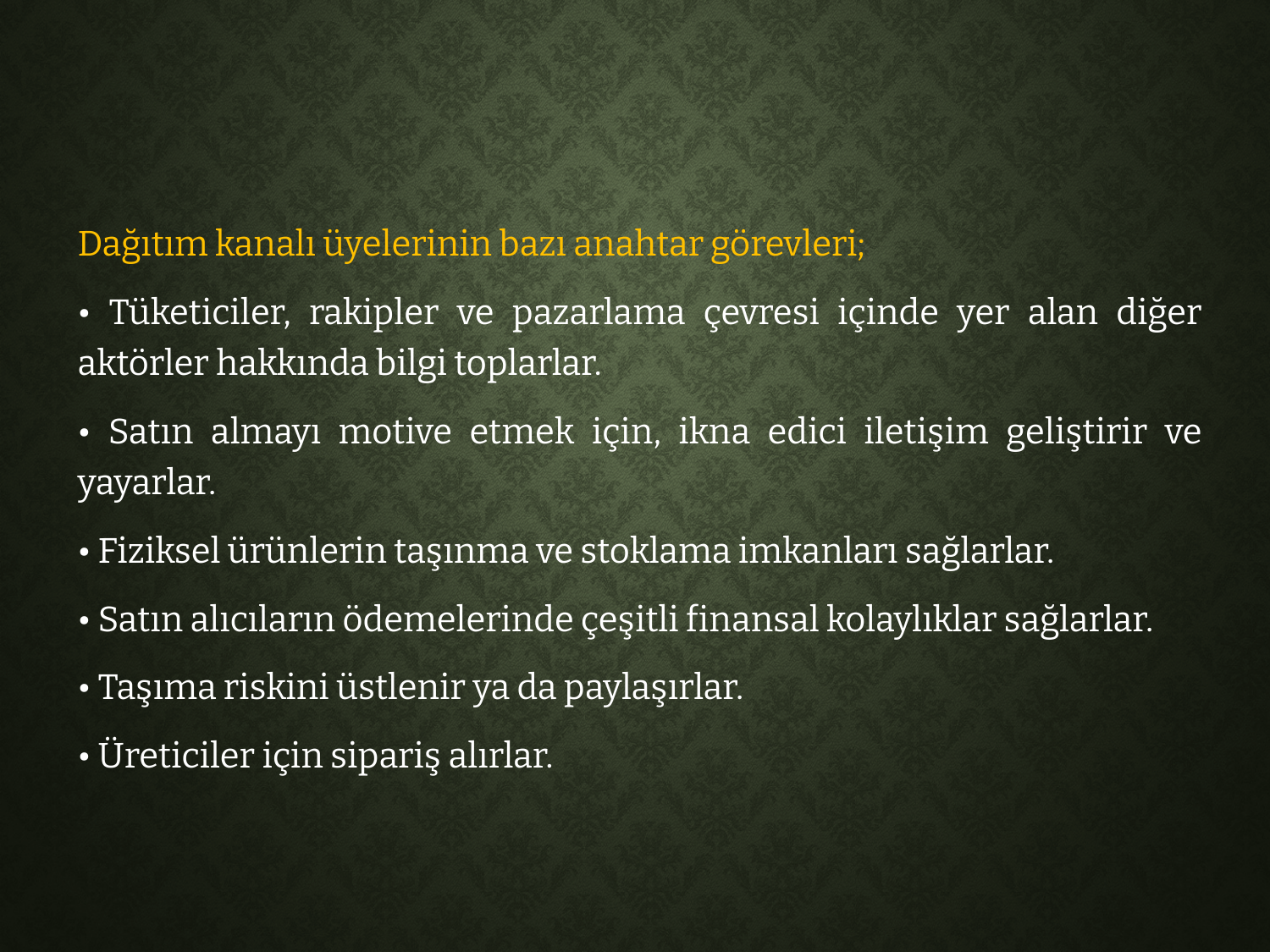

Dağıtım kanalı üyelerinin bazı anahtar görevleri;
• Tüketiciler, rakipler ve pazarlama çevresi içinde yer alan diğer aktörler hakkında bilgi toplarlar.
• Satın almayı motive etmek için, ikna edici iletişim geliştirir ve yayarlar.
• Fiziksel ürünlerin taşınma ve stoklama imkanları sağlarlar.
• Satın alıcıların ödemelerinde çeşitli finansal kolaylıklar sağlarlar.
• Taşıma riskini üstlenir ya da paylaşırlar.
• Üreticiler için sipariş alırlar.